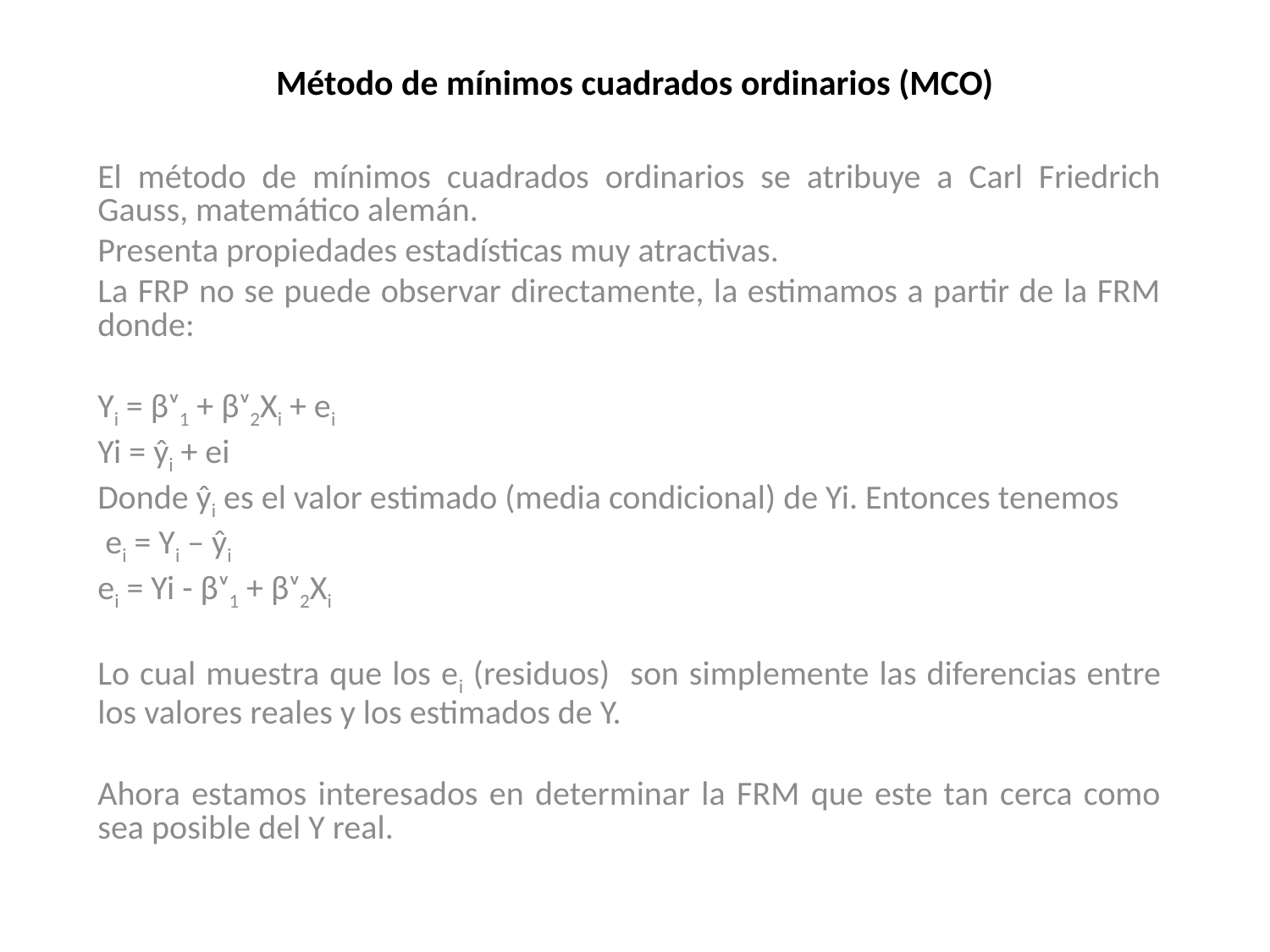

# Método de mínimos cuadrados ordinarios (MCO)
El método de mínimos cuadrados ordinarios se atribuye a Carl Friedrich Gauss, matemático alemán.
Presenta propiedades estadísticas muy atractivas.
La FRP no se puede observar directamente, la estimamos a partir de la FRM donde:

Yi = βᶺ1 + βᶺ2Xi + ei
Yi = ŷi + ei
Donde ŷi es el valor estimado (media condicional) de Yi. Entonces tenemos
 ei = Yi – ŷi
ei = Yi - βᶺ1 + βᶺ2Xi

Lo cual muestra que los ei (residuos)  son simplemente las diferencias entre los valores reales y los estimados de Y.

Ahora estamos interesados en determinar la FRM que este tan cerca como sea posible del Y real.